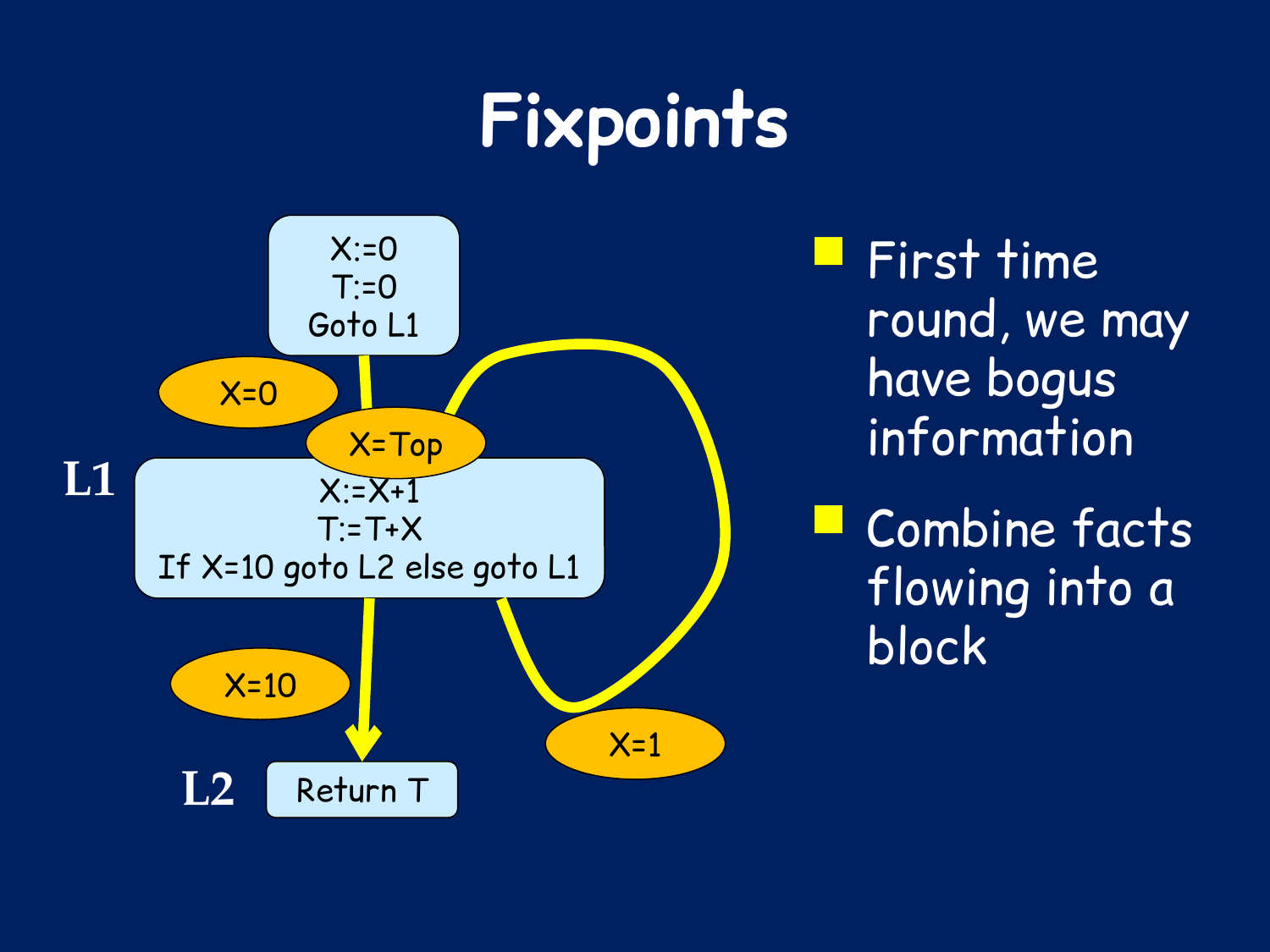

# Fixpoints
X:=0
T:=0
Goto L1
First time round, we may have bogus information
Combine facts flowing into a block

X=0
X=Top
L1
X:=X+1
T:=T+X
If X=10 goto L2 else goto L1
X=10
X=1
L2
Return T